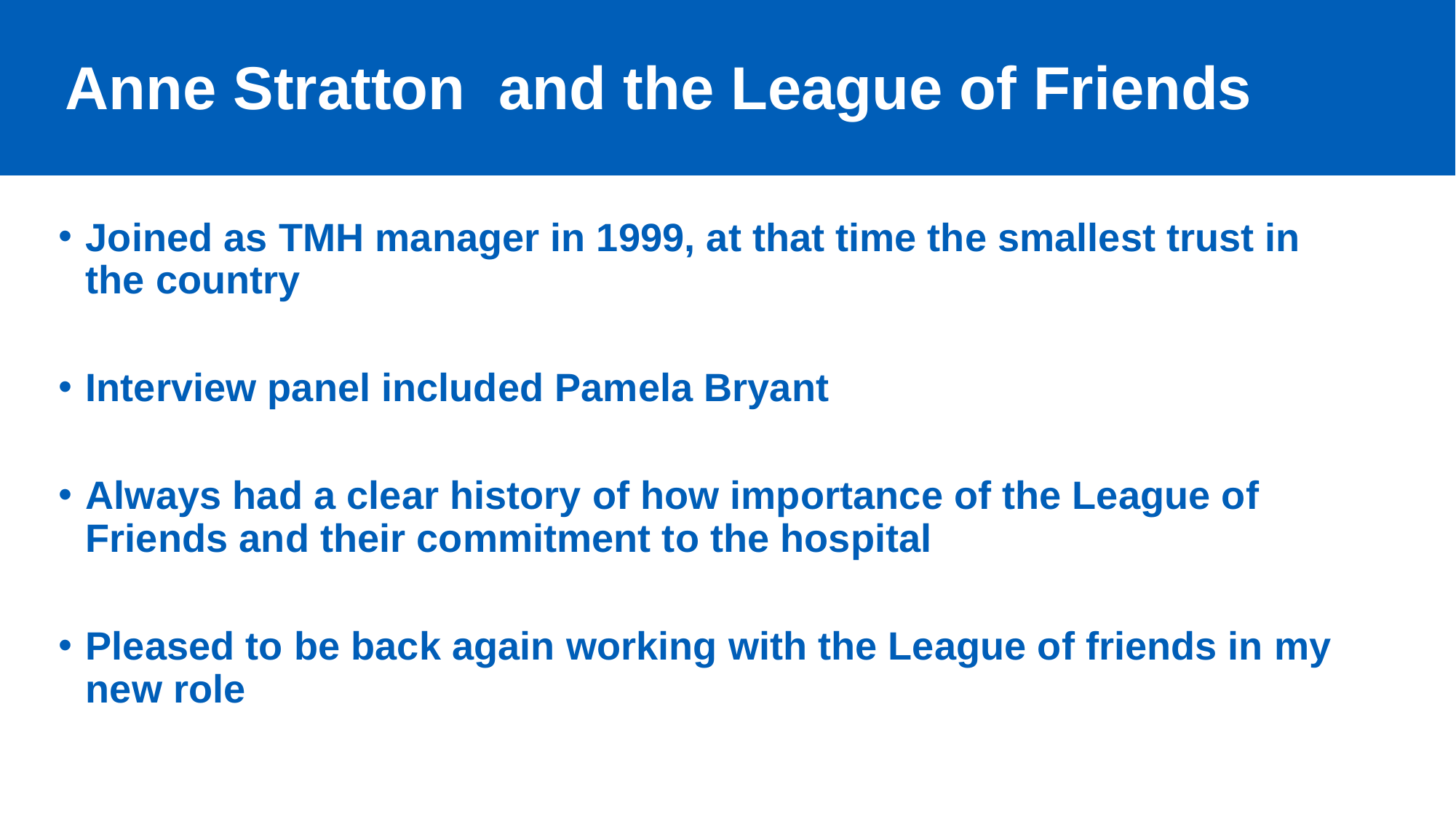

Anne Stratton  and the League of Friends
Joined as TMH manager in 1999, at that time the smallest trust in the country

Interview panel included Pamela Bryant

Always had a clear history of how importance of the League of Friends and their commitment to the hospital

Pleased to be back again working with the League of friends in my new role